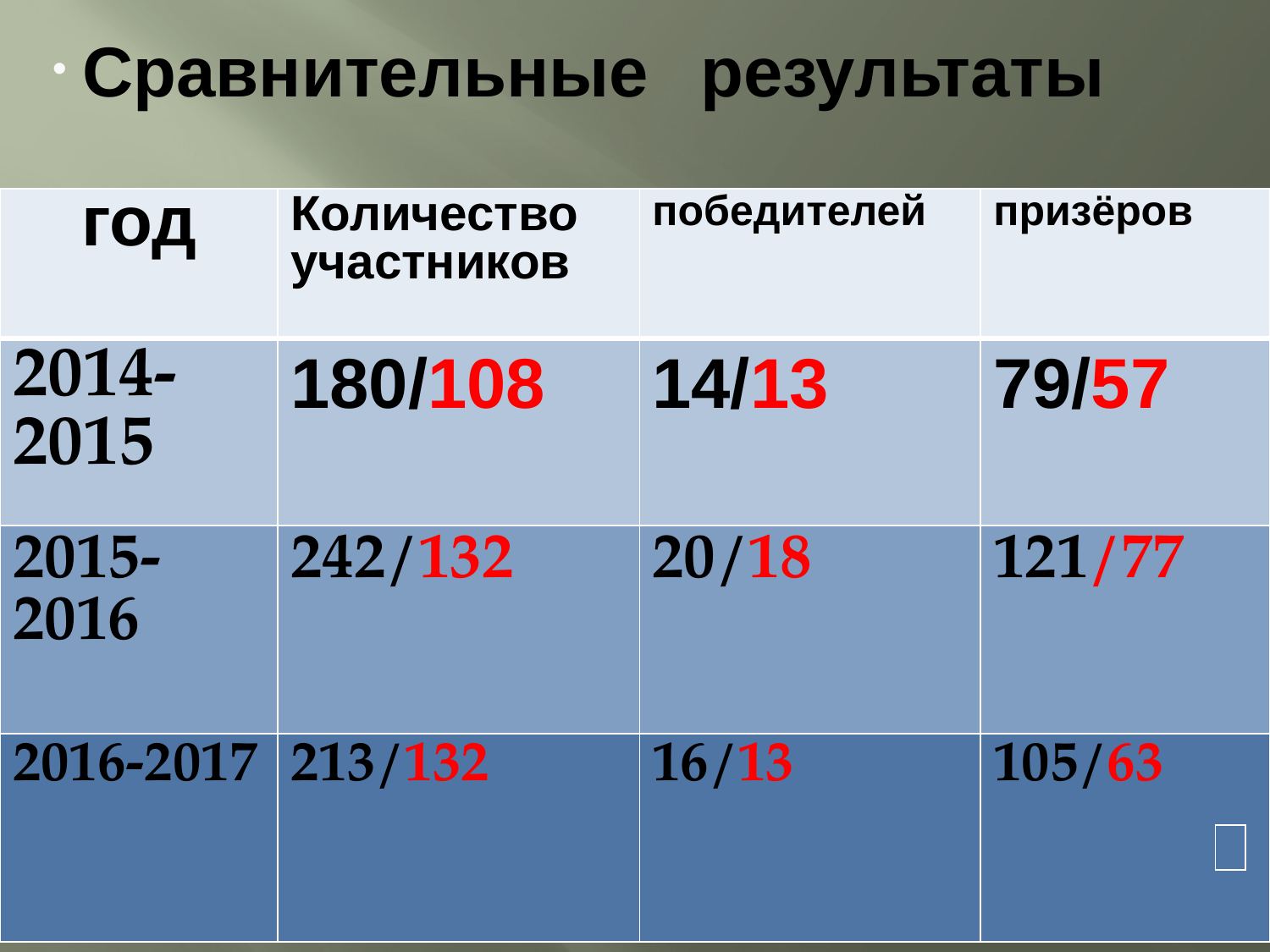

Сравнительные   результаты

| год | Количество участников | победителей | призёров |
| --- | --- | --- | --- |
| 2014-2015 | 180/108 | 14/13 | 79/57 |
| 2015-2016 | 242/132 | 20/18 | 121/77 |
| 2016-2017 | 213/132 | 16/13 | 105/63 |
#
|  |
| --- |